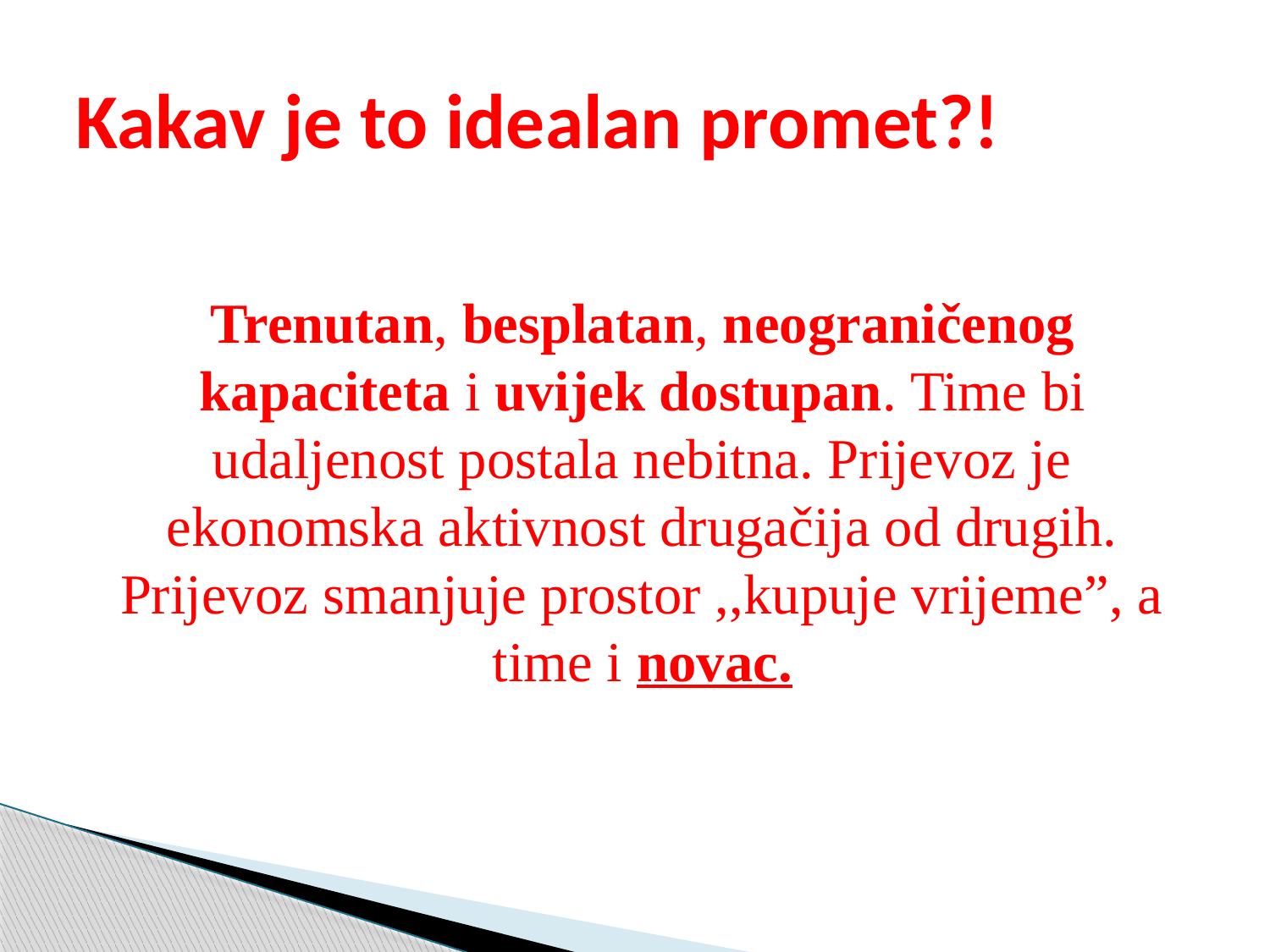

# Kakav je to idealan promet?!

Trenutan, besplatan, neograničenog kapaciteta i uvijek dostupan. Time bi udaljenost postala nebitna. Prijevoz je ekonomska aktivnost drugačija od drugih. Prijevoz smanjuje prostor ,,kupuje vrijeme”, a time i novac.